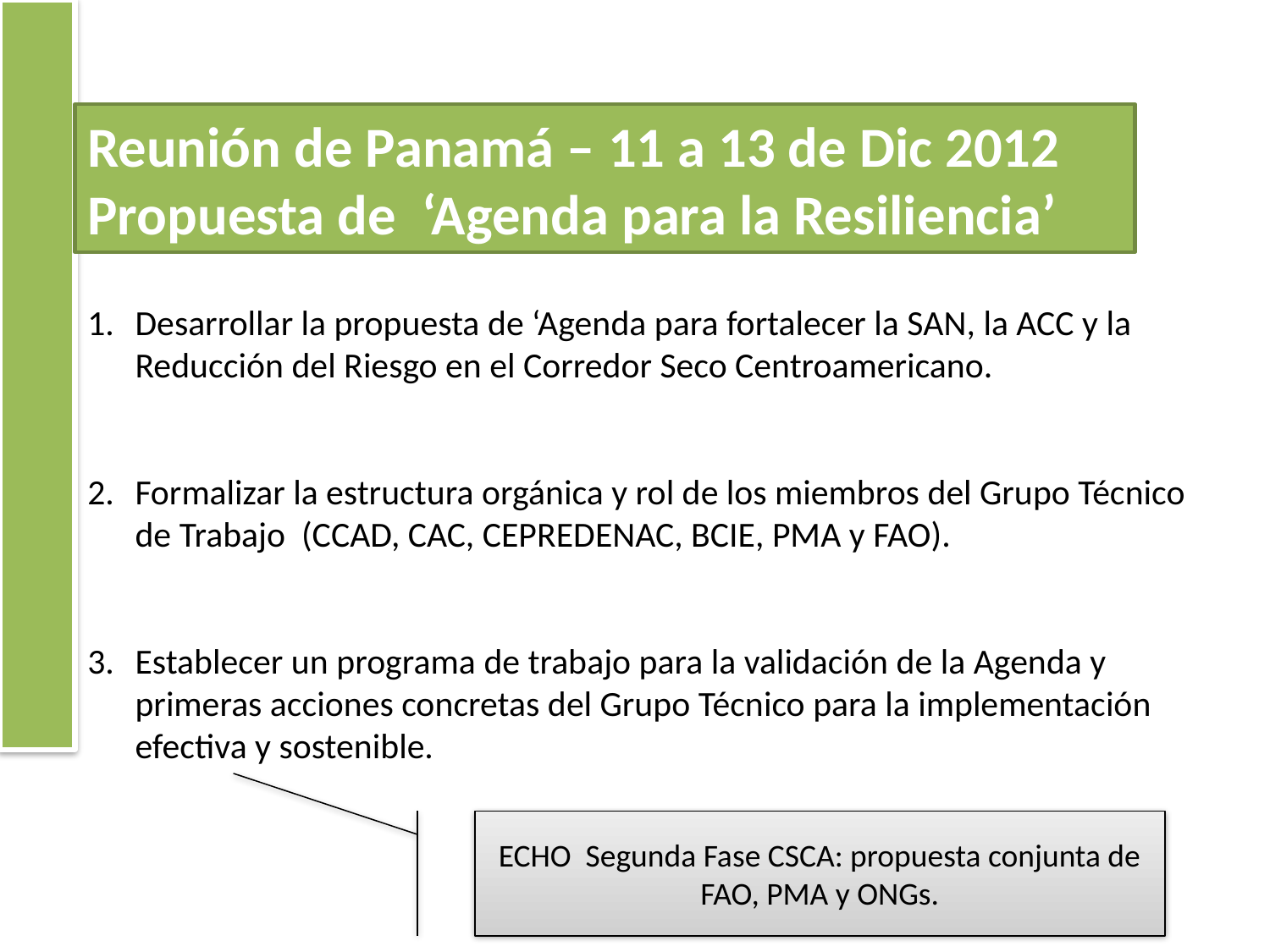

Reunión de Panamá – 11 a 13 de Dic 2012
Propuesta de  ‘Agenda para la Resiliencia’

Desarrollar la propuesta de ‘Agenda para fortalecer la SAN, la ACC y la Reducción del Riesgo en el Corredor Seco Centroamericano.

Formalizar la estructura orgánica y rol de los miembros del Grupo Técnico de Trabajo  (CCAD, CAC, CEPREDENAC, BCIE, PMA y FAO).

Establecer un programa de trabajo para la validación de la Agenda y primeras acciones concretas del Grupo Técnico para la implementación efectiva y sostenible.

ECHO  Segunda Fase CSCA: propuesta conjunta de FAO, PMA y ONGs.